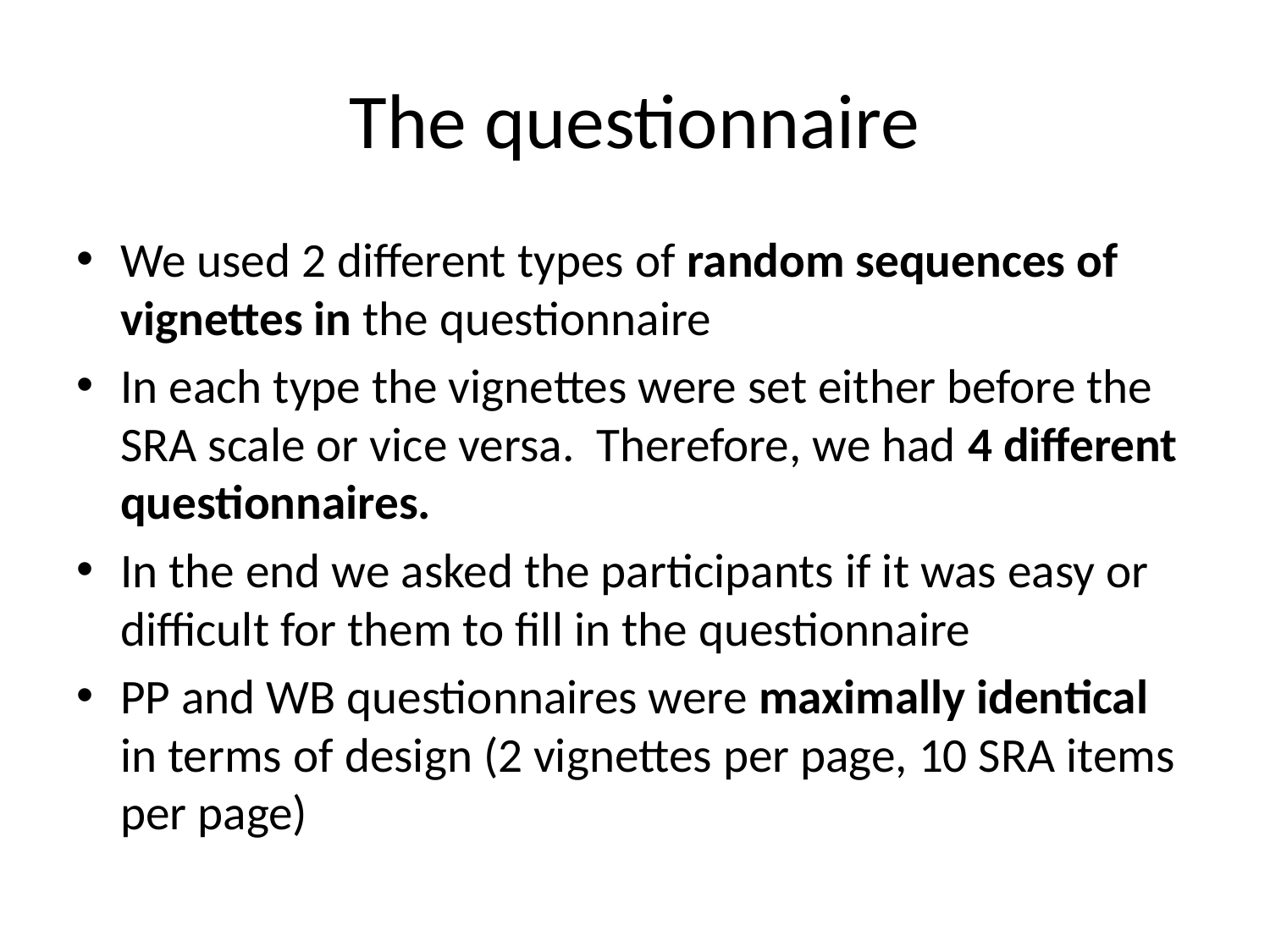

# The questionnaire
We used 2 different types of random sequences of vignettes in the questionnaire
In each type the vignettes were set either before the SRA scale or vice versa.  Therefore, we had 4 different questionnaires.
In the end we asked the participants if it was easy or difficult for them to fill in the questionnaire
PP and WB questionnaires were maximally identical in terms of design (2 vignettes per page, 10 SRA items per page)